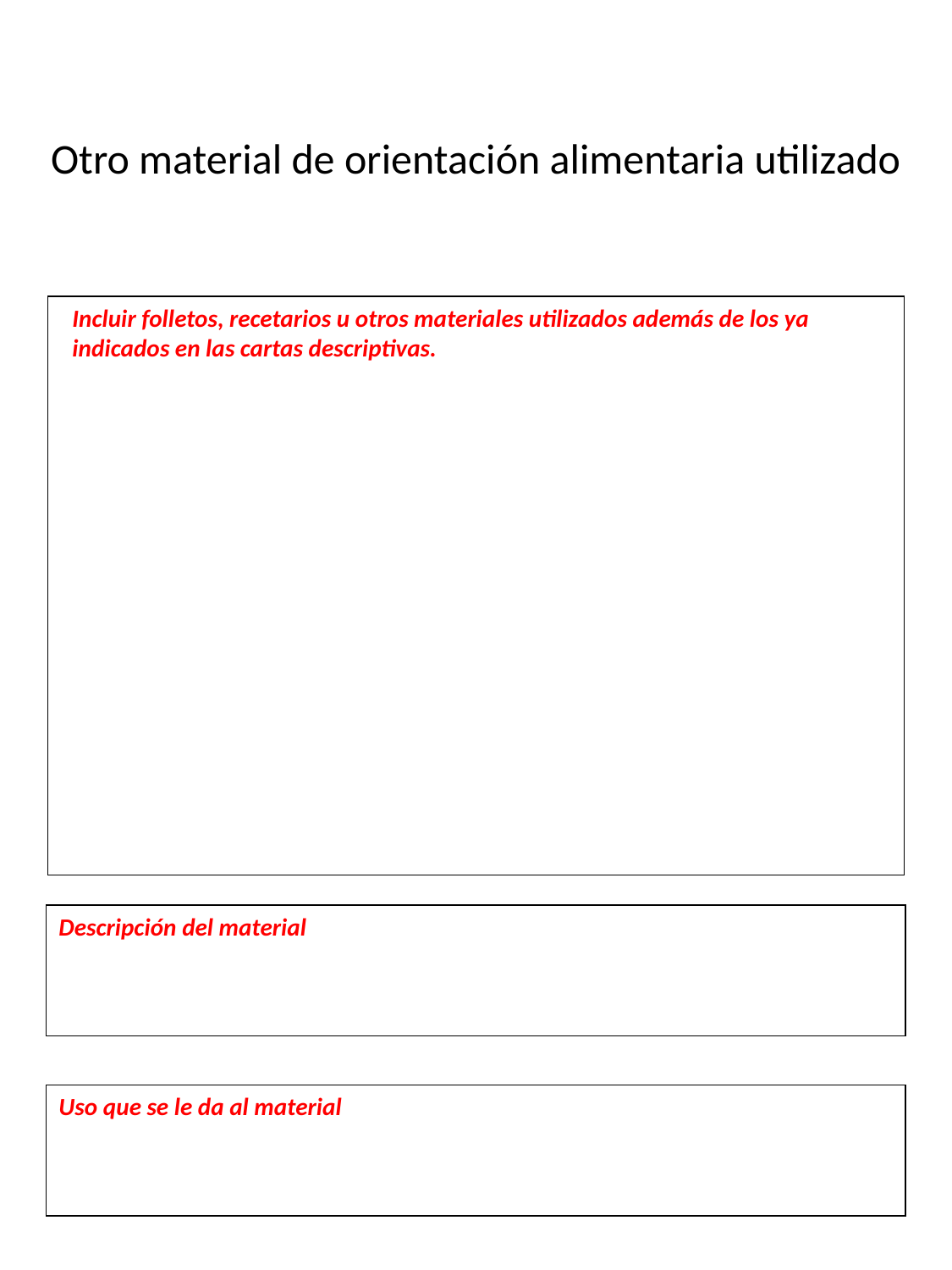

# Otro material de orientación alimentaria utilizado
	Incluir folletos, recetarios u otros materiales utilizados además de los ya indicados en las cartas descriptivas.
Descripción del material

Uso que se le da al material